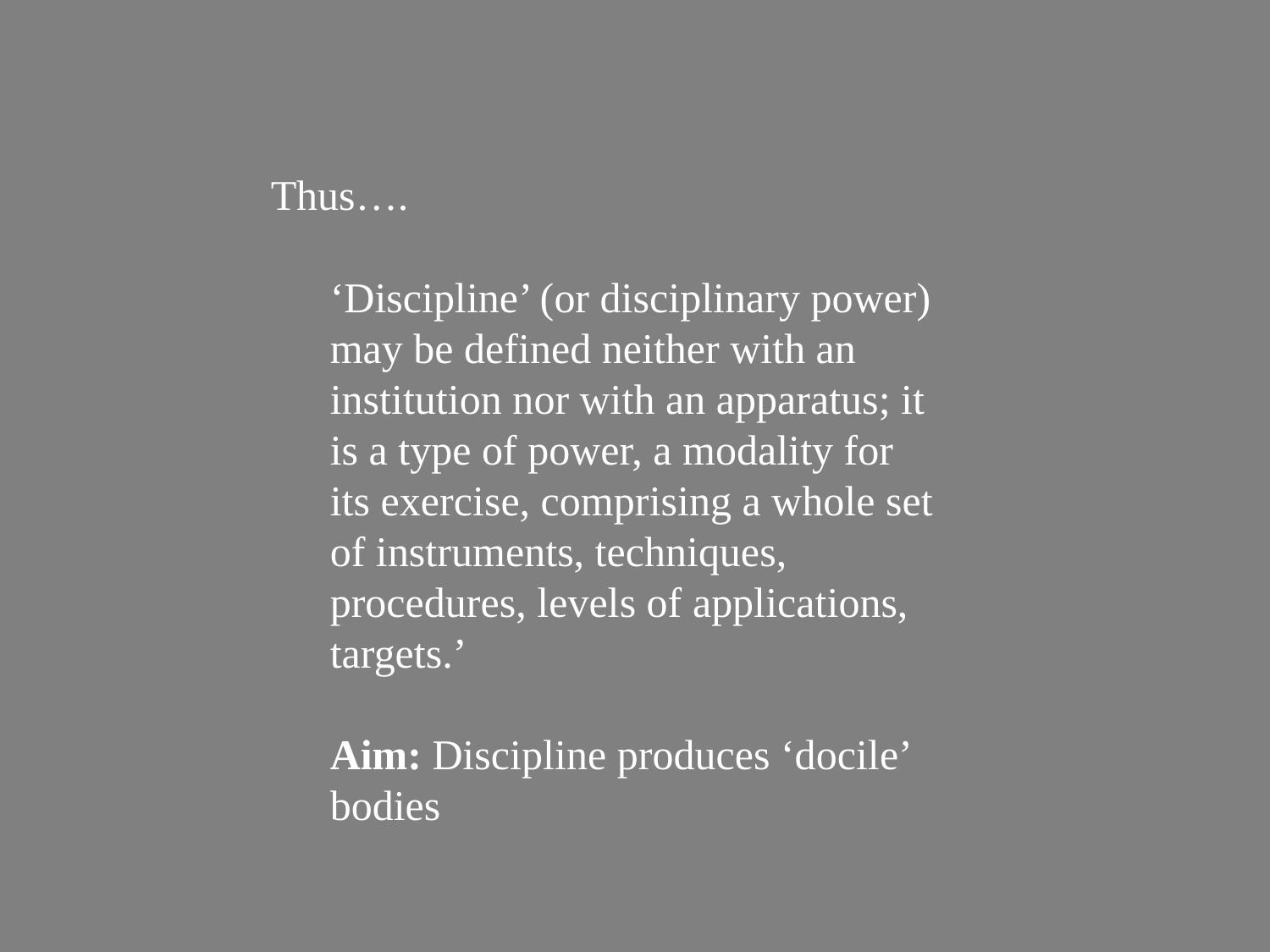

Thus….
‘Discipline’ (or disciplinary power) may be defined neither with an institution nor with an apparatus; it is a type of power, a modality for its exercise, comprising a whole set of instruments, techniques, procedures, levels of applications, targets.’

Aim: Discipline produces ‘docile’ bodies